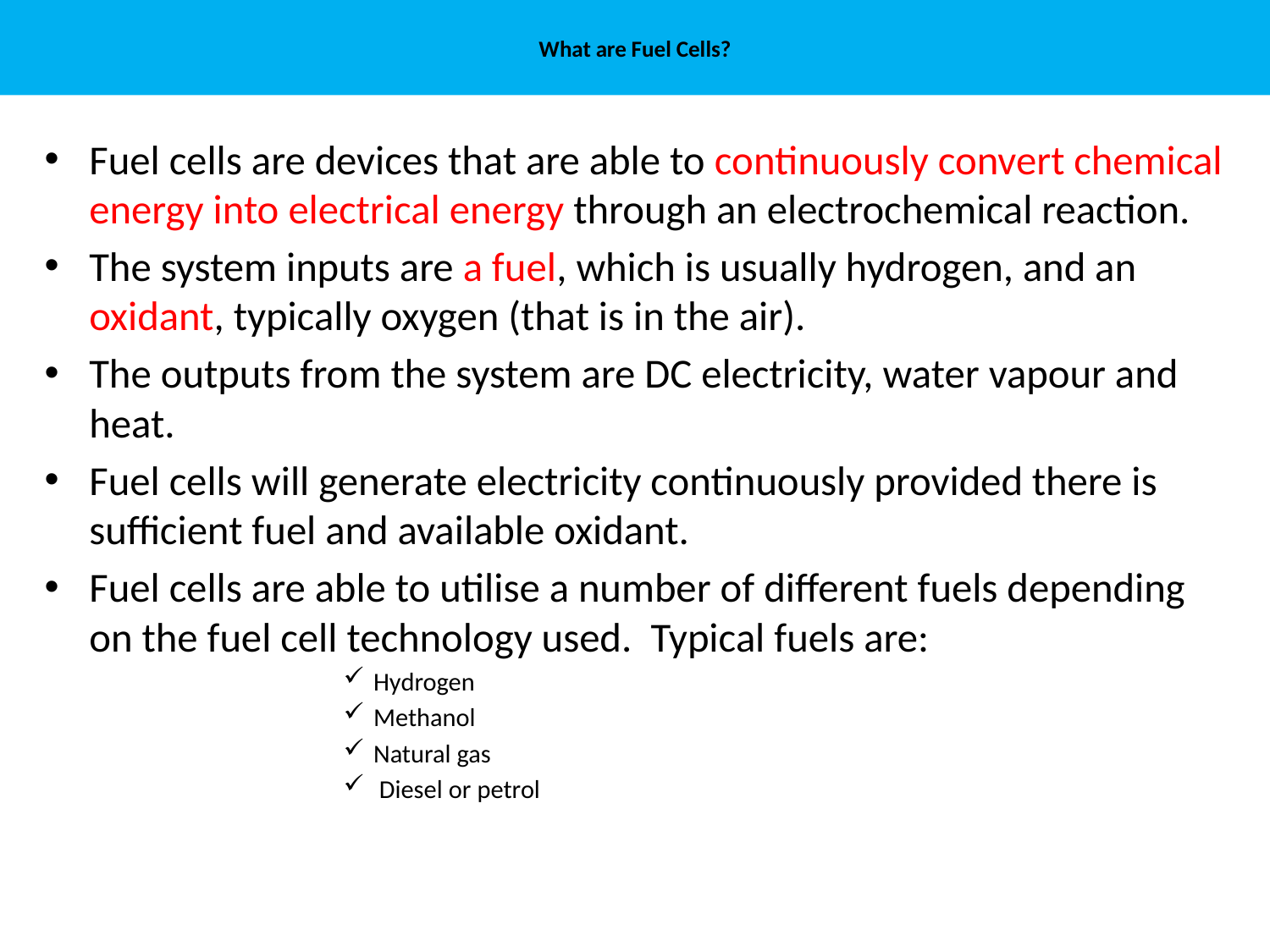

# What are Fuel Cells?
Fuel cells are devices that are able to continuously convert chemical energy into electrical energy through an electrochemical reaction.
The system inputs are a fuel, which is usually hydrogen, and an oxidant, typically oxygen (that is in the air).
The outputs from the system are DC electricity, water vapour and heat.
Fuel cells will generate electricity continuously provided there is sufficient fuel and available oxidant.
Fuel cells are able to utilise a number of different fuels depending on the fuel cell technology used.  Typical fuels are:
Hydrogen
Methanol
Natural gas
 Diesel or petrol